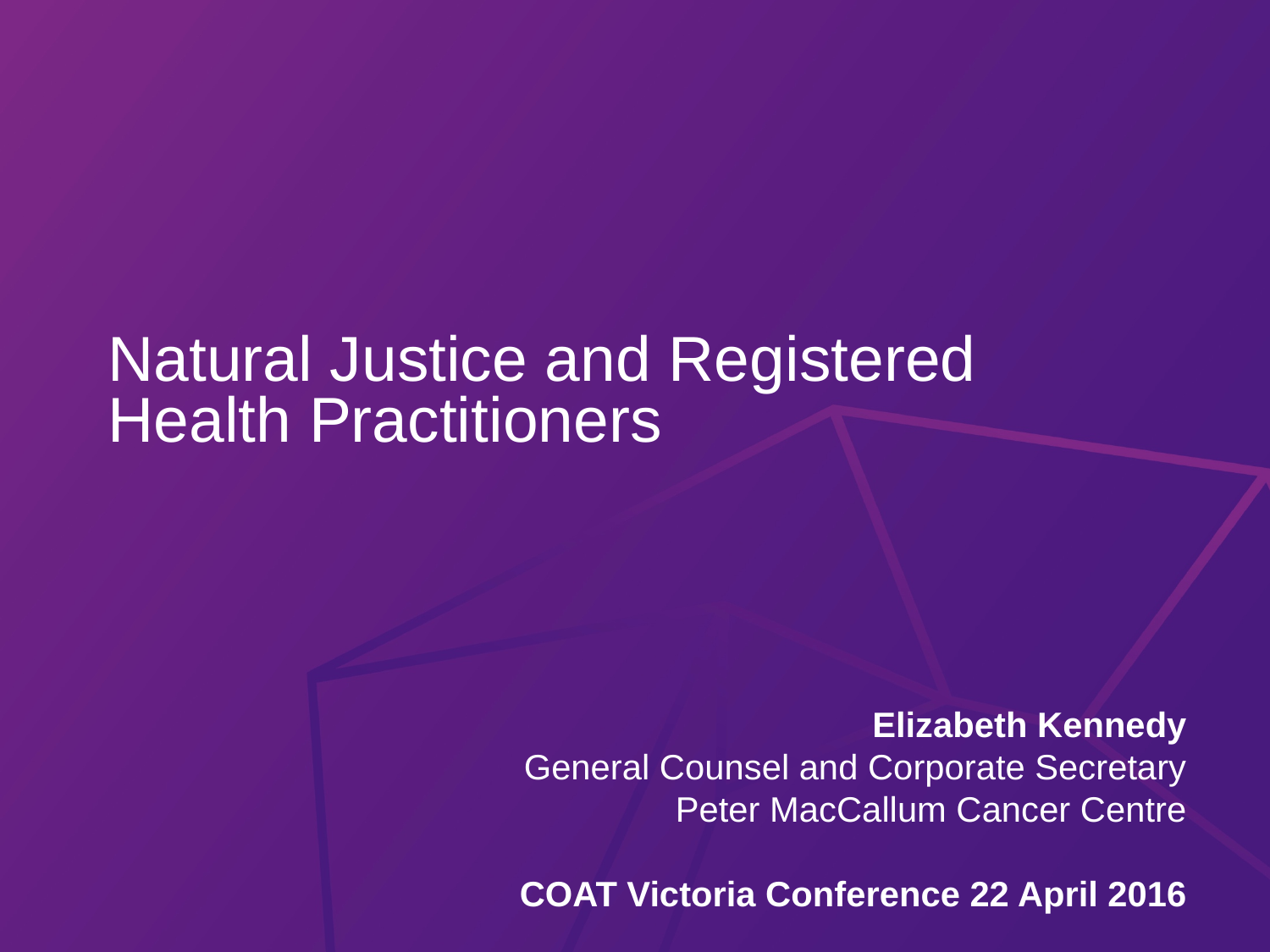

# Natural Justice and Registered Health Practitioners
Elizabeth Kennedy
General Counsel and Corporate Secretary
Peter MacCallum Cancer Centre

COAT Victoria Conference 22 April 2016